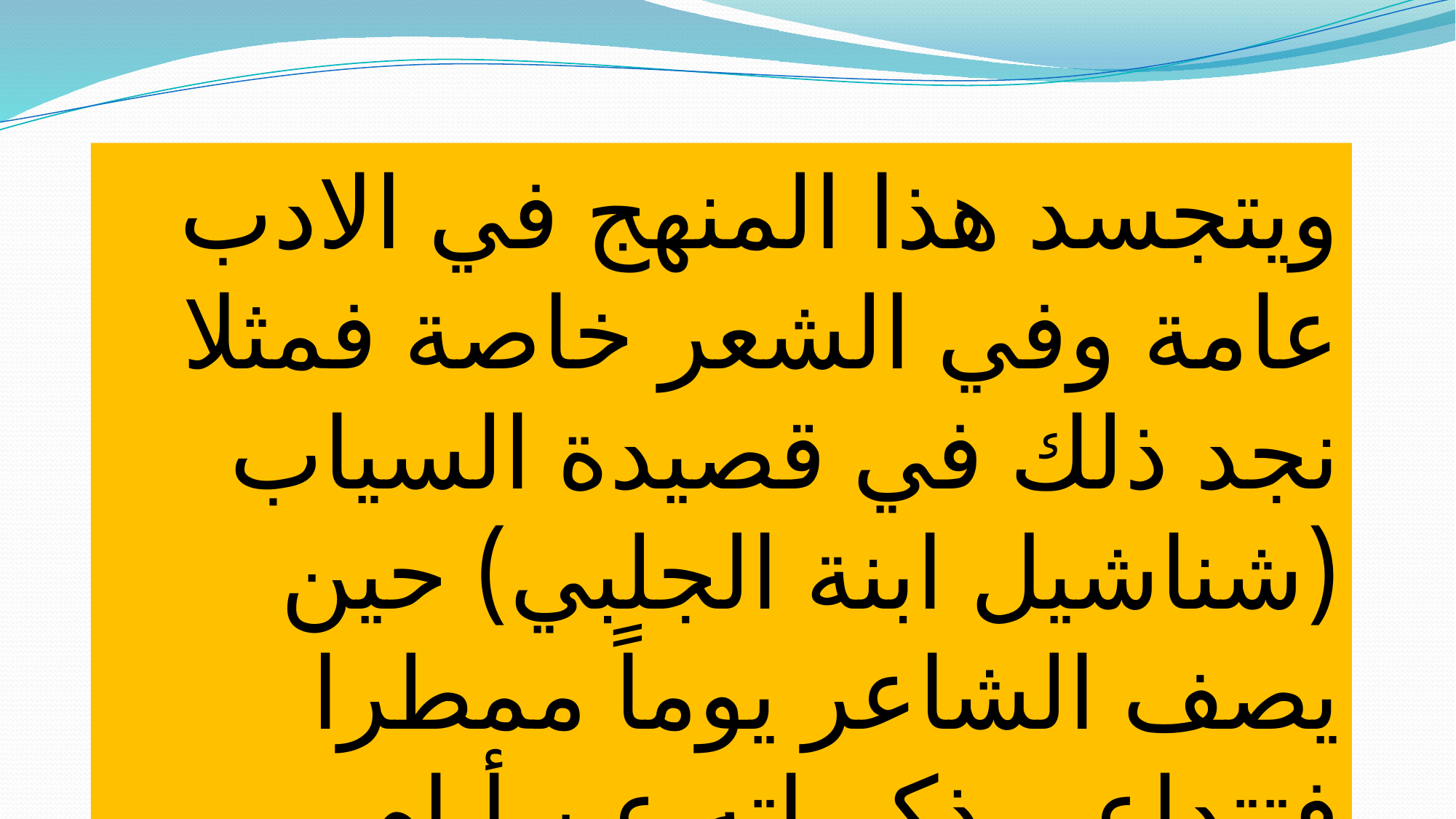

ويتجسد هذا المنهج في الادب عامة وفي الشعر خاصة فمثلا نجد ذلك في قصيدة السياب (شناشيل ابنة الجلبي) حين يصف الشاعر يوماً ممطرا فتتداعى ذكرياته عن أيام طفولته في البصرة .